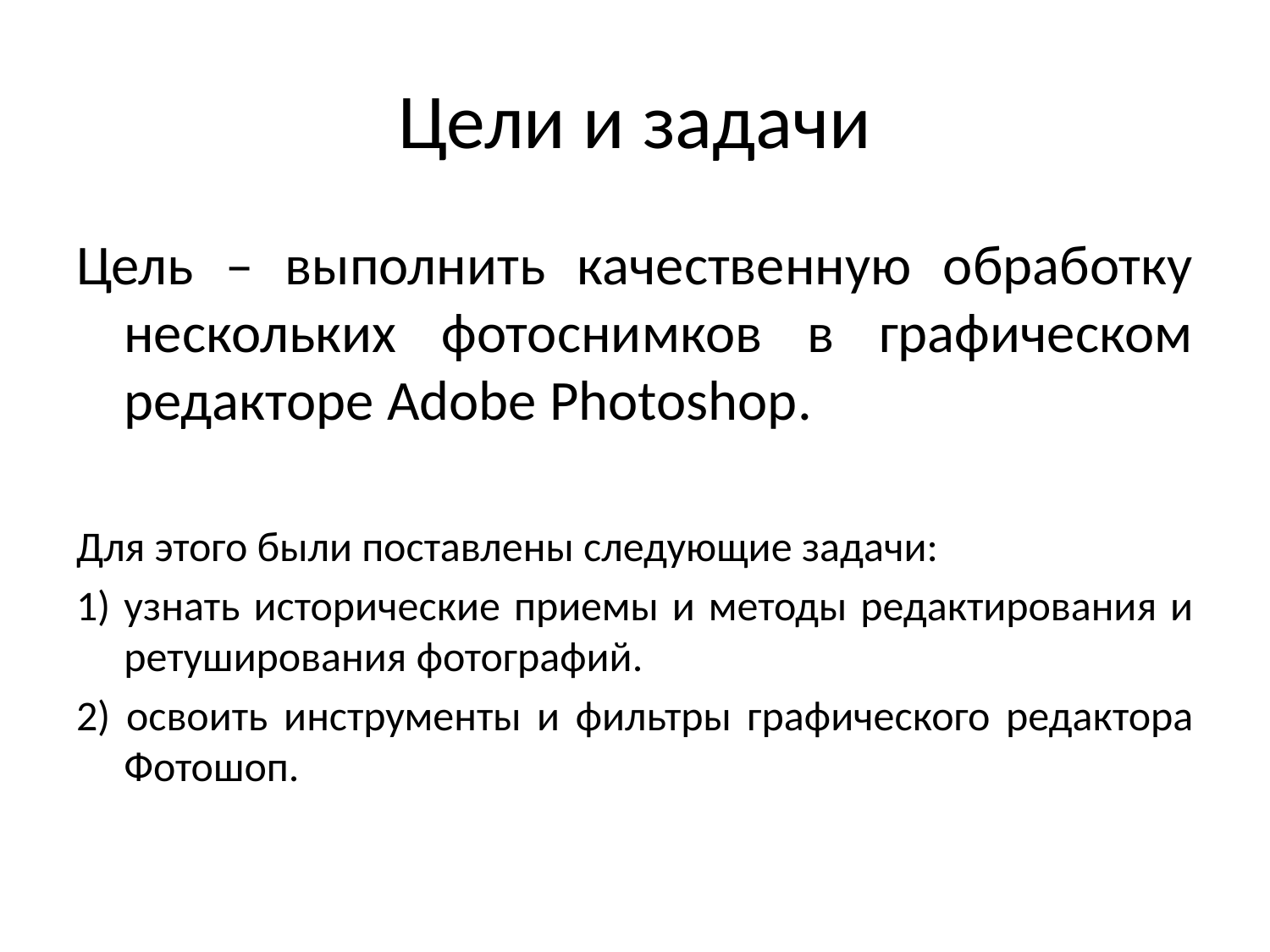

# Цели и задачи
Цель – выполнить качественную обработку нескольких фотоснимков в графическом редакторе Adobe Photoshop.

Для этого были поставлены следующие задачи:
1) узнать исторические приемы и методы редактирования и ретуширования фотографий.
2) освоить инструменты и фильтры графического редактора Фотошоп.